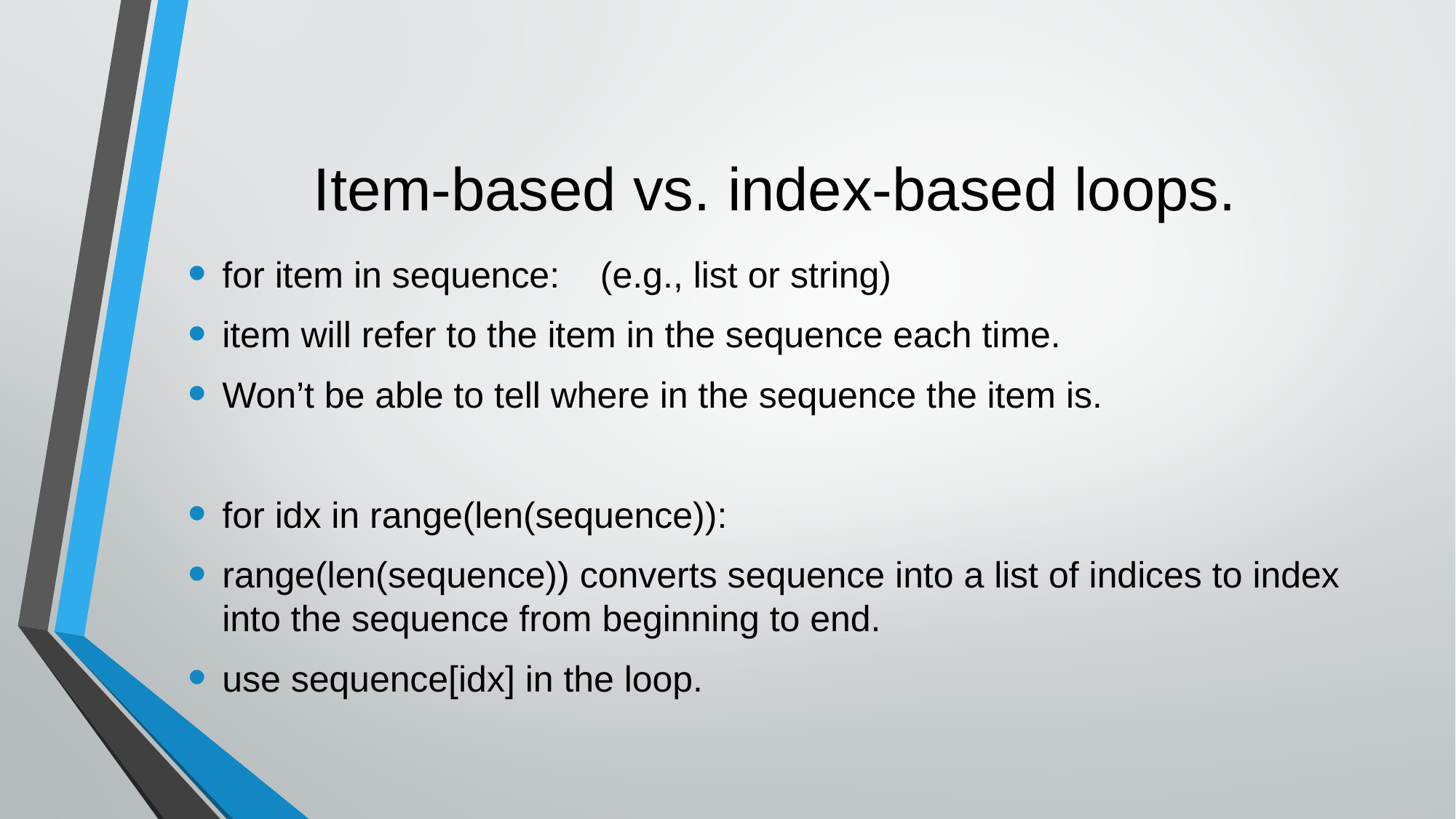

# Item-based vs. index-based loops.
for item in sequence:    (e.g., list or string)
item will refer to the item in the sequence each time.
Won’t be able to tell where in the sequence the item is.

for idx in range(len(sequence)):
range(len(sequence)) converts sequence into a list of indices to index into the sequence from beginning to end.
use sequence[idx] in the loop.